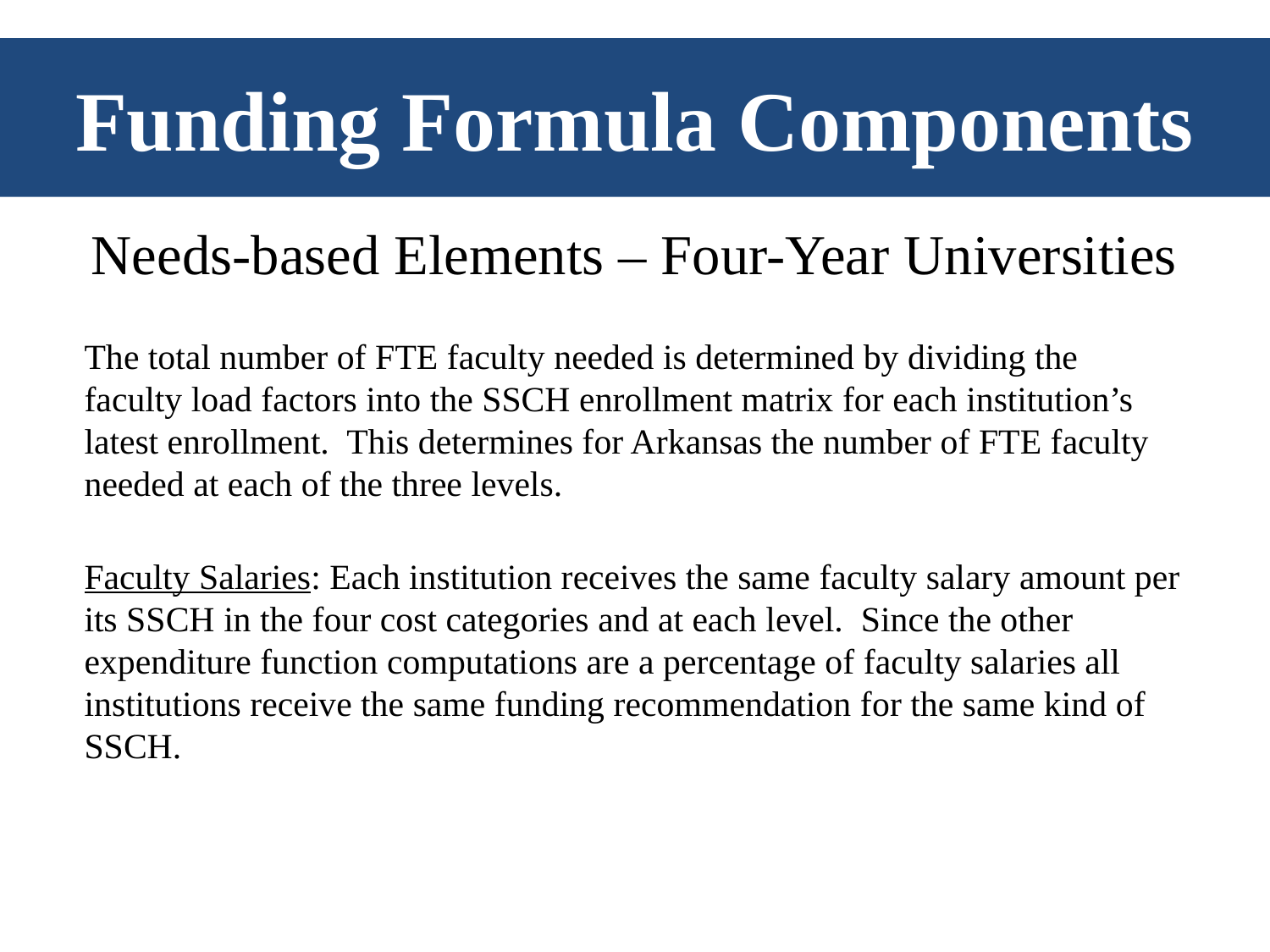

# Funding Formula Components
Needs-based Elements – Four-Year Universities

The total number of FTE faculty needed is determined by dividing the faculty load factors into the SSCH enrollment matrix for each institution’s latest enrollment.  This determines for Arkansas the number of FTE faculty needed at each of the three levels.

Faculty Salaries: Each institution receives the same faculty salary amount per its SSCH in the four cost categories and at each level.  Since the other expenditure function computations are a percentage of faculty salaries all institutions receive the same funding recommendation for the same kind of SSCH.